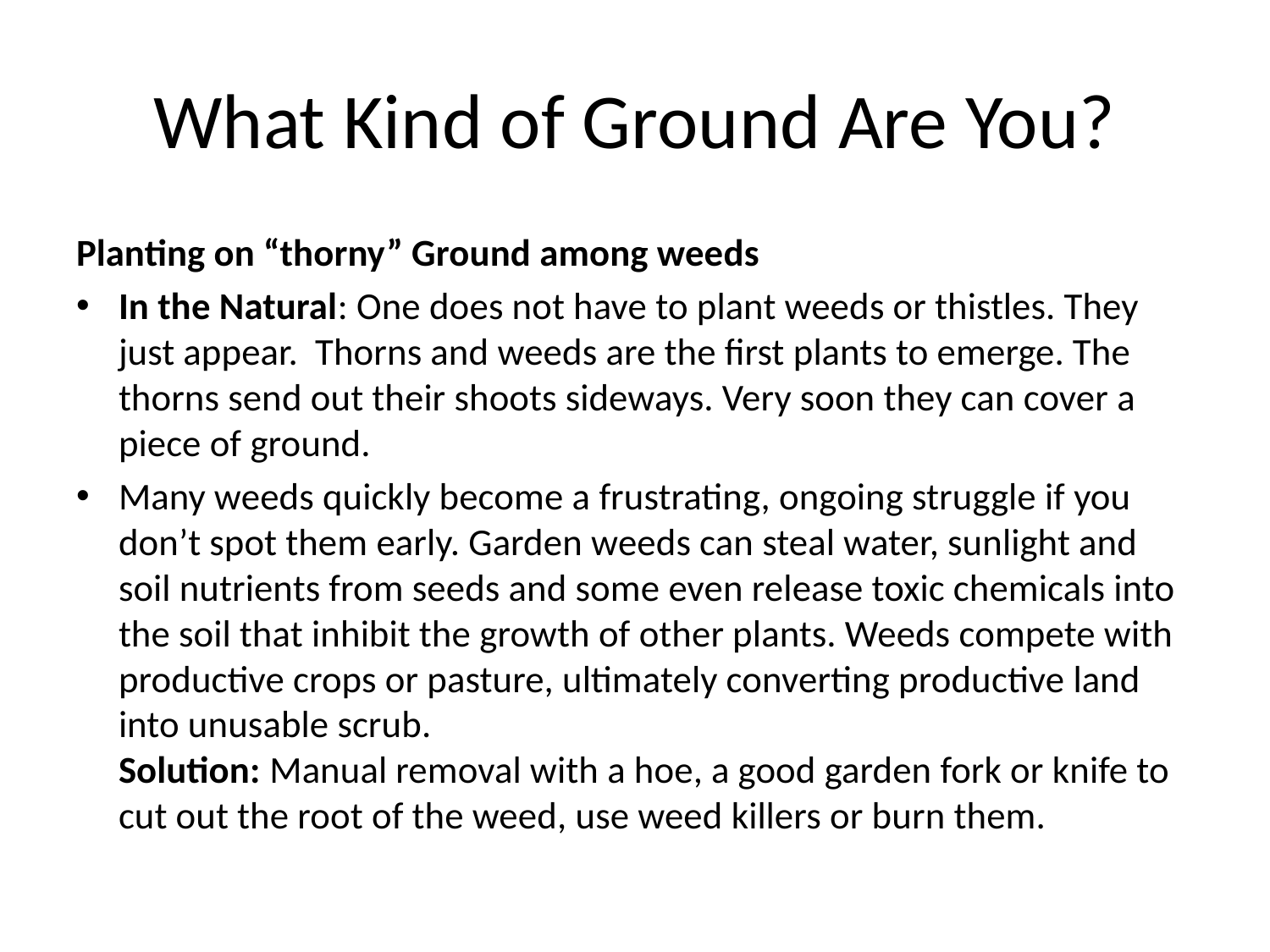

# What Kind of Ground Are You?
Planting on “thorny” Ground among weeds
In the Natural: One does not have to plant weeds or thistles. They just appear.  Thorns and weeds are the first plants to emerge. The thorns send out their shoots sideways. Very soon they can cover a piece of ground.
Many weeds quickly become a frustrating, ongoing struggle if you don’t spot them early. Garden weeds can steal water, sunlight and soil nutrients from seeds and some even release toxic chemicals into the soil that inhibit the growth of other plants. Weeds compete with productive crops or pasture, ultimately converting productive land into unusable scrub.
Solution: Manual removal with a hoe, a good garden fork or knife to cut out the root of the weed, use weed killers or burn them.